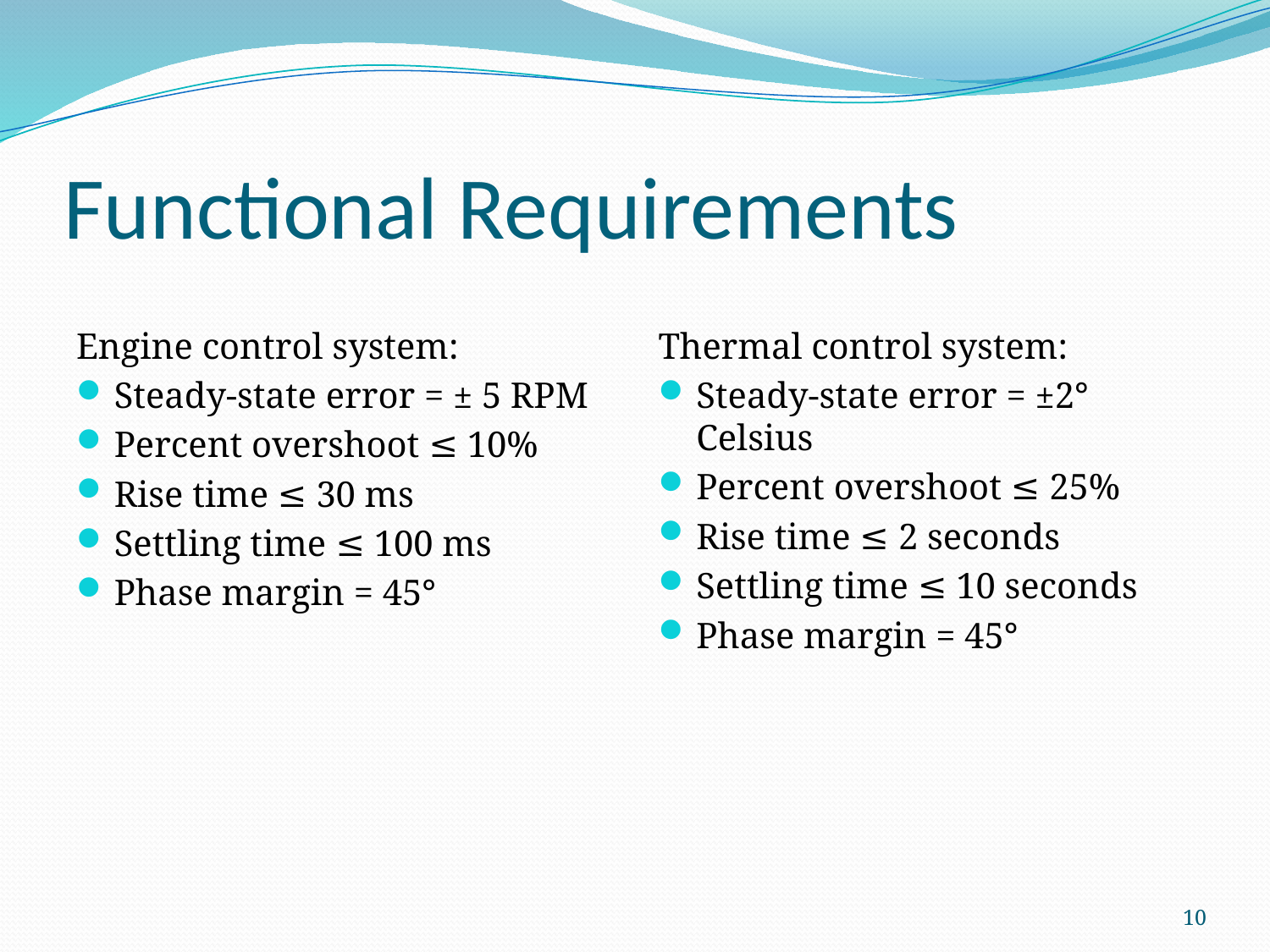

# Functional Requirements
Engine control system:
Steady-state error = ± 5 RPM
Percent overshoot ≤ 10%
Rise time ≤ 30 ms
Settling time ≤ 100 ms
Phase margin = 45°
Thermal control system:
Steady-state error = ±2° Celsius
Percent overshoot ≤ 25%
Rise time ≤ 2 seconds
Settling time ≤ 10 seconds
Phase margin = 45°
10